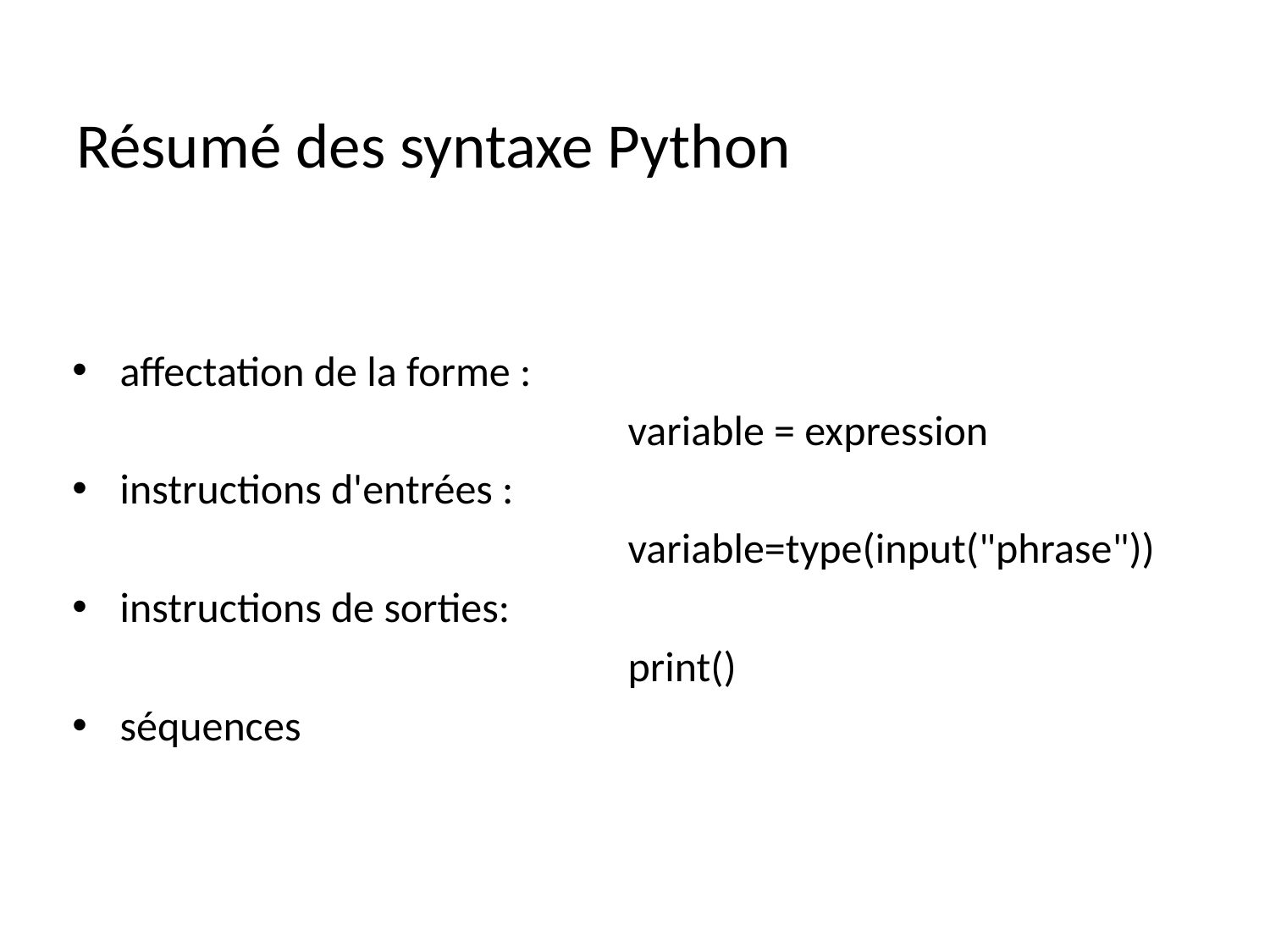

# Résumé des syntaxe Python
affectation de la forme :
					variable = expression
instructions d'entrées :
					variable=type(input("phrase"))
instructions de sorties:
					print()
séquences